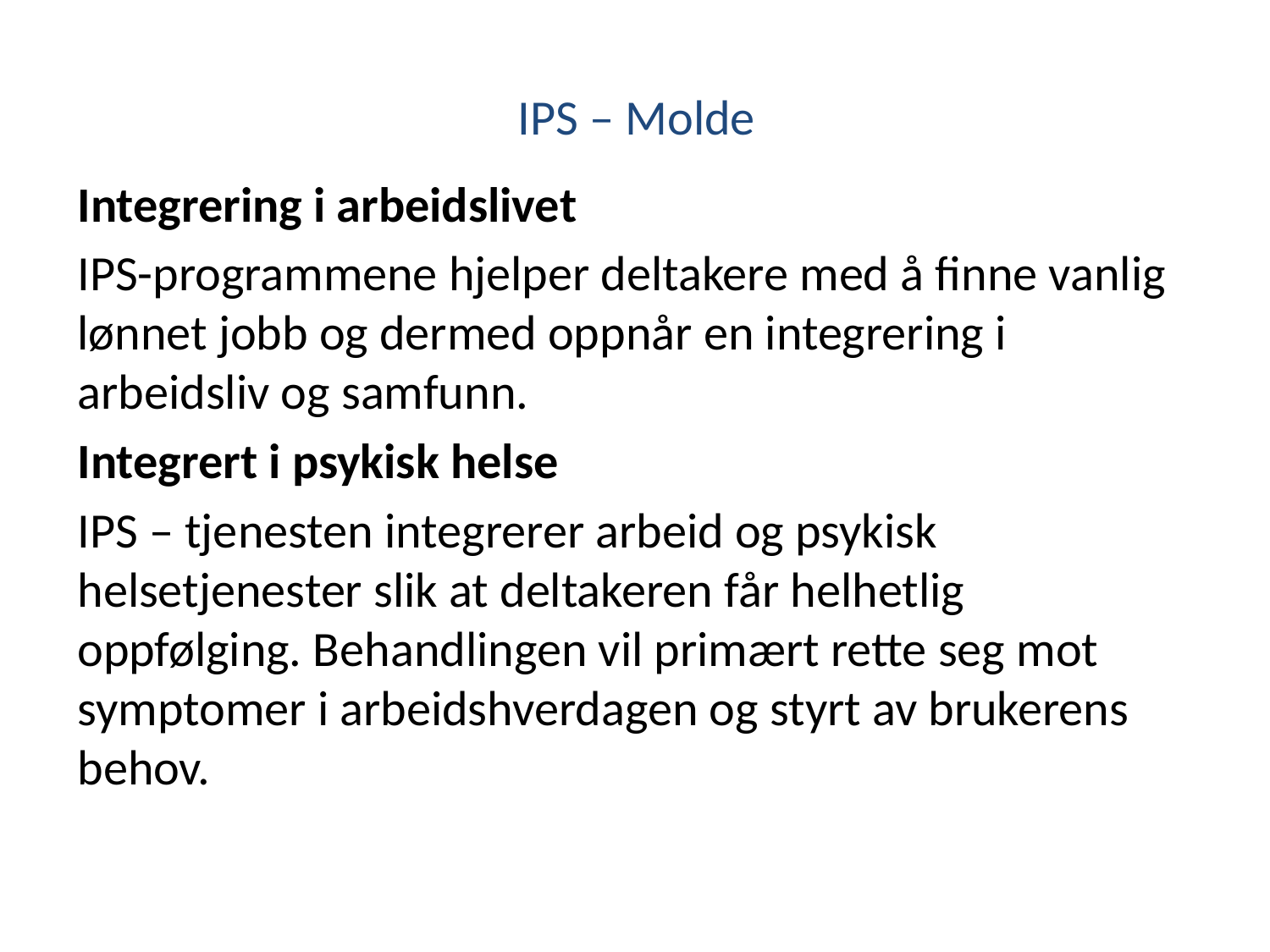

# IPS – Molde
Integrering i arbeidslivet
IPS-programmene hjelper deltakere med å finne vanlig lønnet jobb og dermed oppnår en integrering i arbeidsliv og samfunn.
Integrert i psykisk helse
IPS – tjenesten integrerer arbeid og psykisk helsetjenester slik at deltakeren får helhetlig oppfølging. Behandlingen vil primært rette seg mot symptomer i arbeidshverdagen og styrt av brukerens behov.